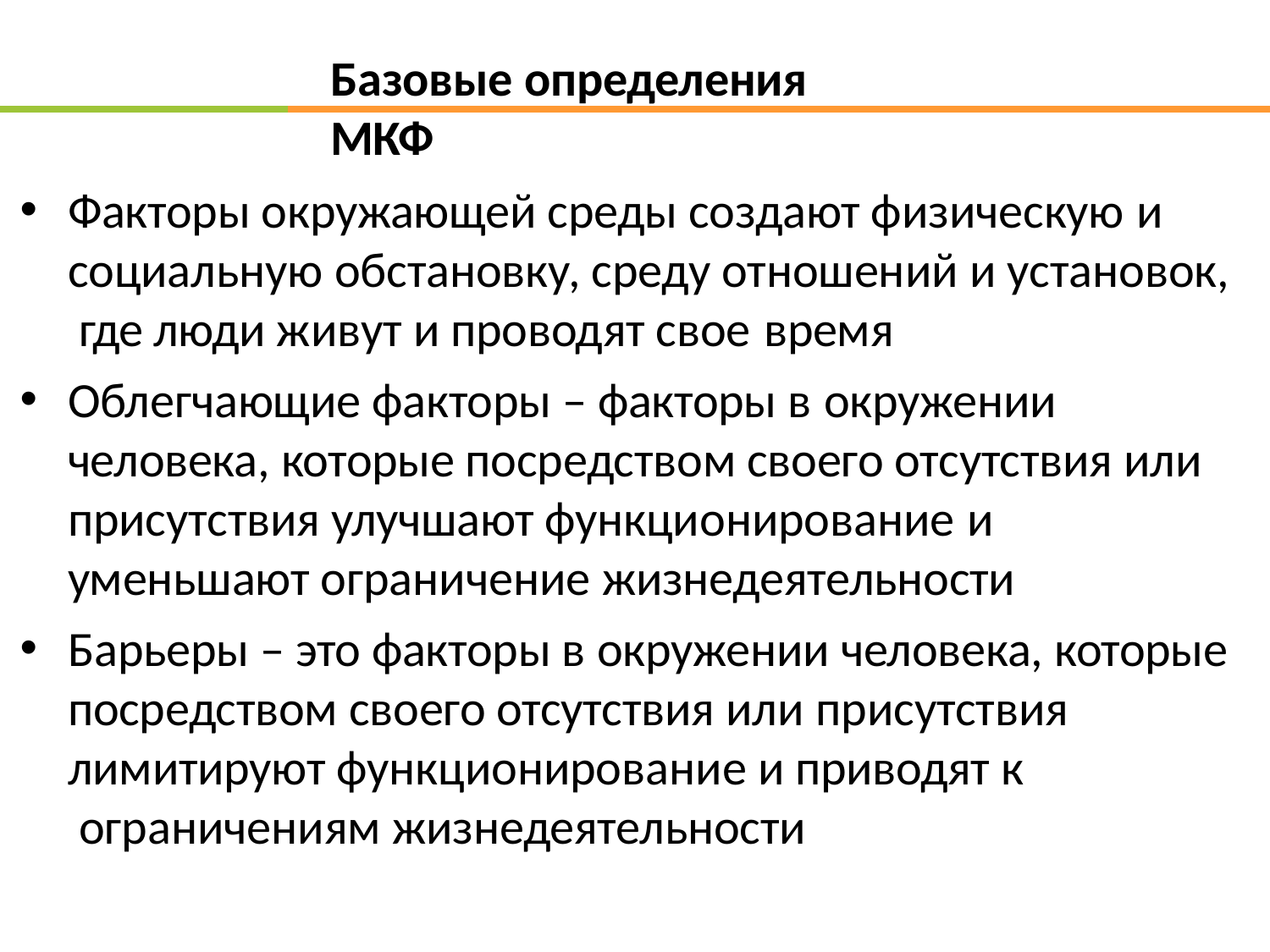

Базовые определения	МКФ
Факторы окружающей среды создают физическую и
социальную обстановку, среду отношений и установок,  где люди живут и проводят свое время
Облегчающие факторы – факторы в окружении
человека, которые посредством своего отсутствия или  присутствия улучшают функционирование и
уменьшают ограничение жизнедеятельности
Барьеры – это факторы в окружении человека, которые  посредством своего отсутствия или присутствия
лимитируют функционирование и приводят к  ограничениям жизнедеятельности